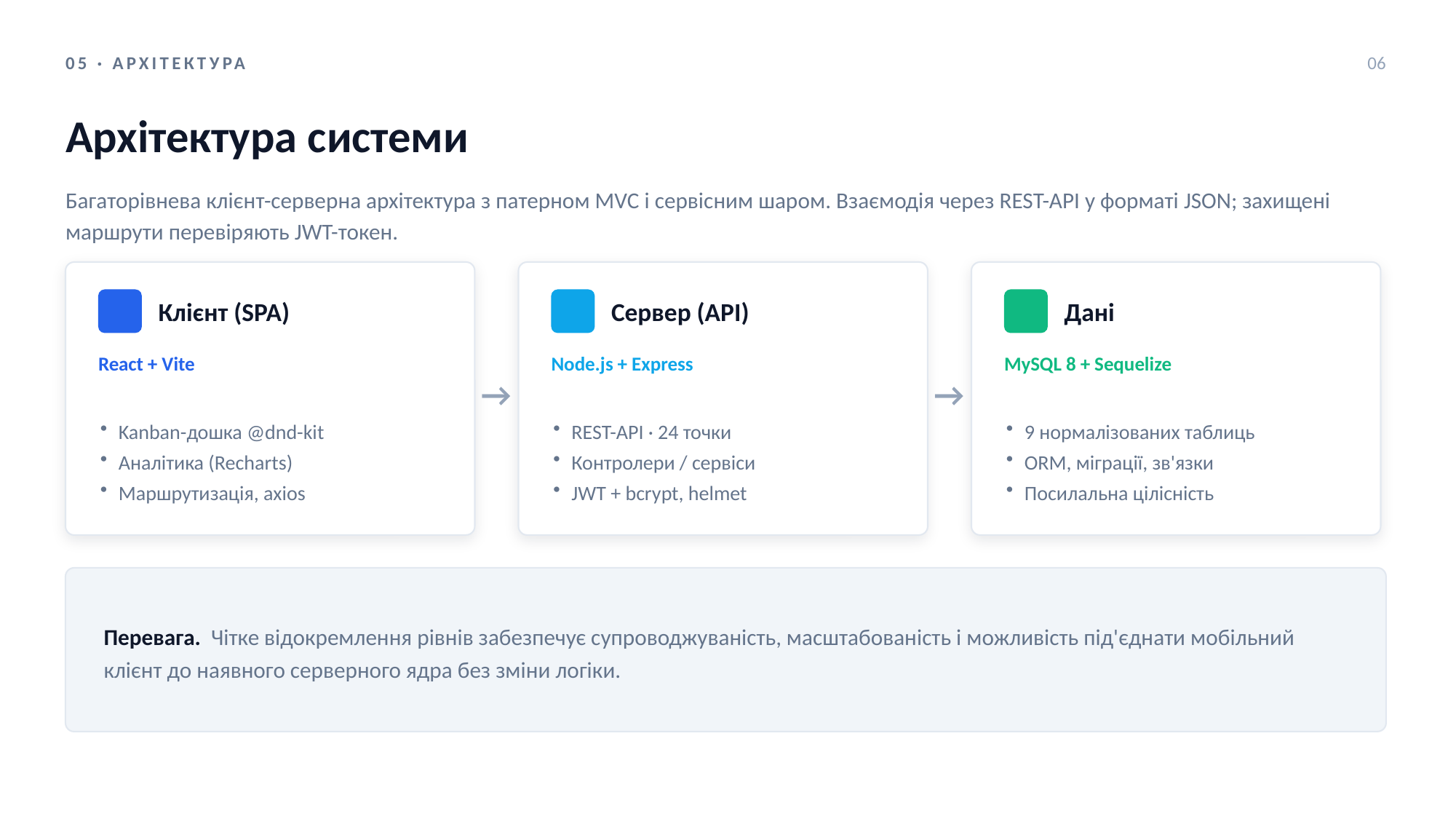

05 · АРХІТЕКТУРА
06
Архітектура системи
Багаторівнева клієнт-серверна архітектура з патерном MVC і сервісним шаром. Взаємодія через REST-API у форматі JSON; захищені маршрути перевіряють JWT-токен.

Клієнт (SPA)
Сервер (API)
Дані

React + Vite
Node.js + Express
MySQL 8 + Sequelize
→
→
Kanban-дошка @dnd-kit
Аналітика (Recharts)
Маршрутизація, axios
REST-API · 24 точки
Контролери / сервіси
JWT + bcrypt, helmet
9 нормалізованих таблиць
ORM, міграції, зв'язки
Посилальна цілісність

Перевага.  Чітке відокремлення рівнів забезпечує супроводжуваність, масштабованість і можливість під'єднати мобільний клієнт до наявного серверного ядра без зміни логіки.